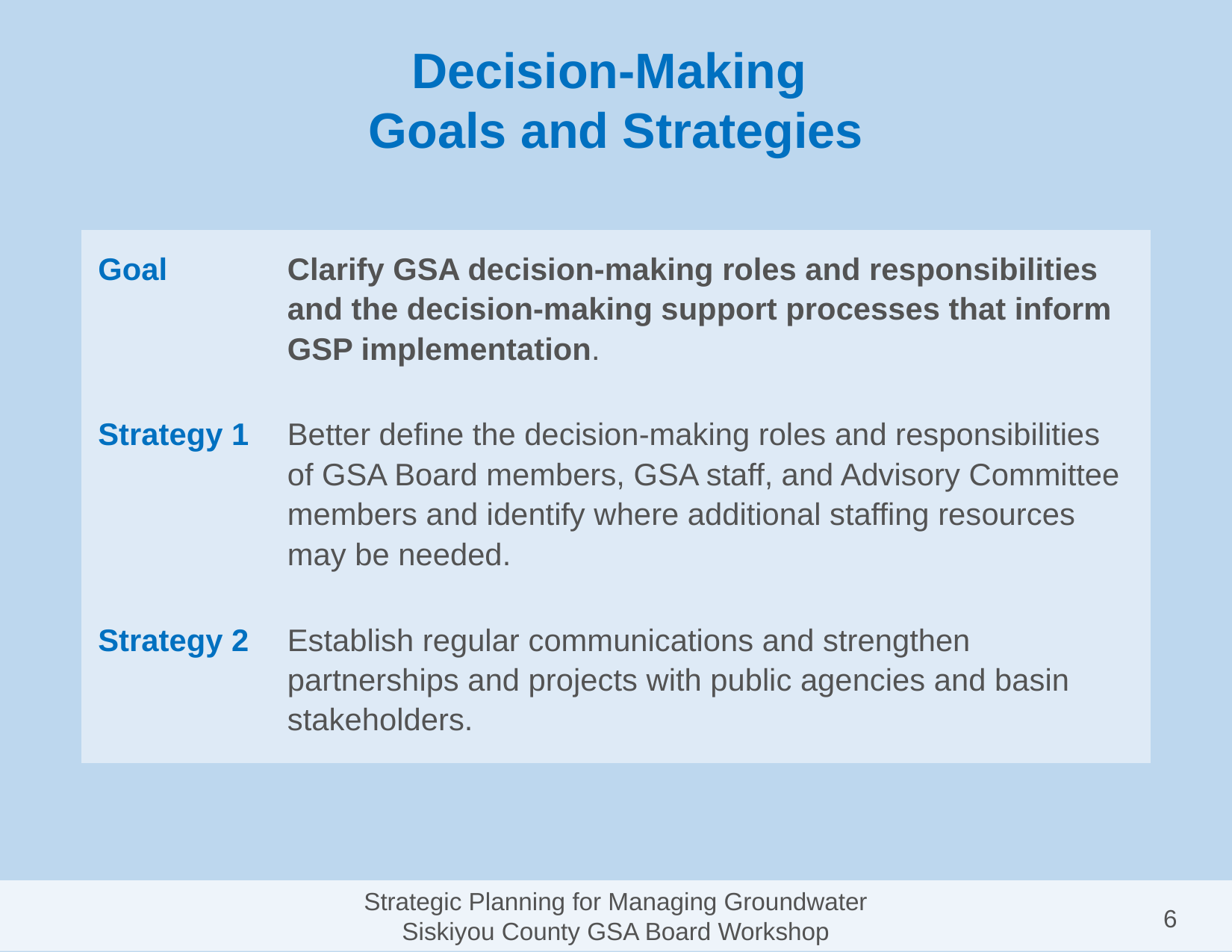

# Decision-Making Goals and Strategies
| Goal | Clarify GSA decision-making roles and responsibilities and the decision-making support processes that inform GSP implementation. |
| --- | --- |
| Strategy 1 | Better define the decision-making roles and responsibilities of GSA Board members, GSA staff, and Advisory Committee members and identify where additional staffing resources may be needed. |
| Strategy 2 | Establish regular communications and strengthen partnerships and projects with public agencies and basin stakeholders. |
Strategic Planning for Managing Groundwater
Siskiyou County GSA Board Workshop
6